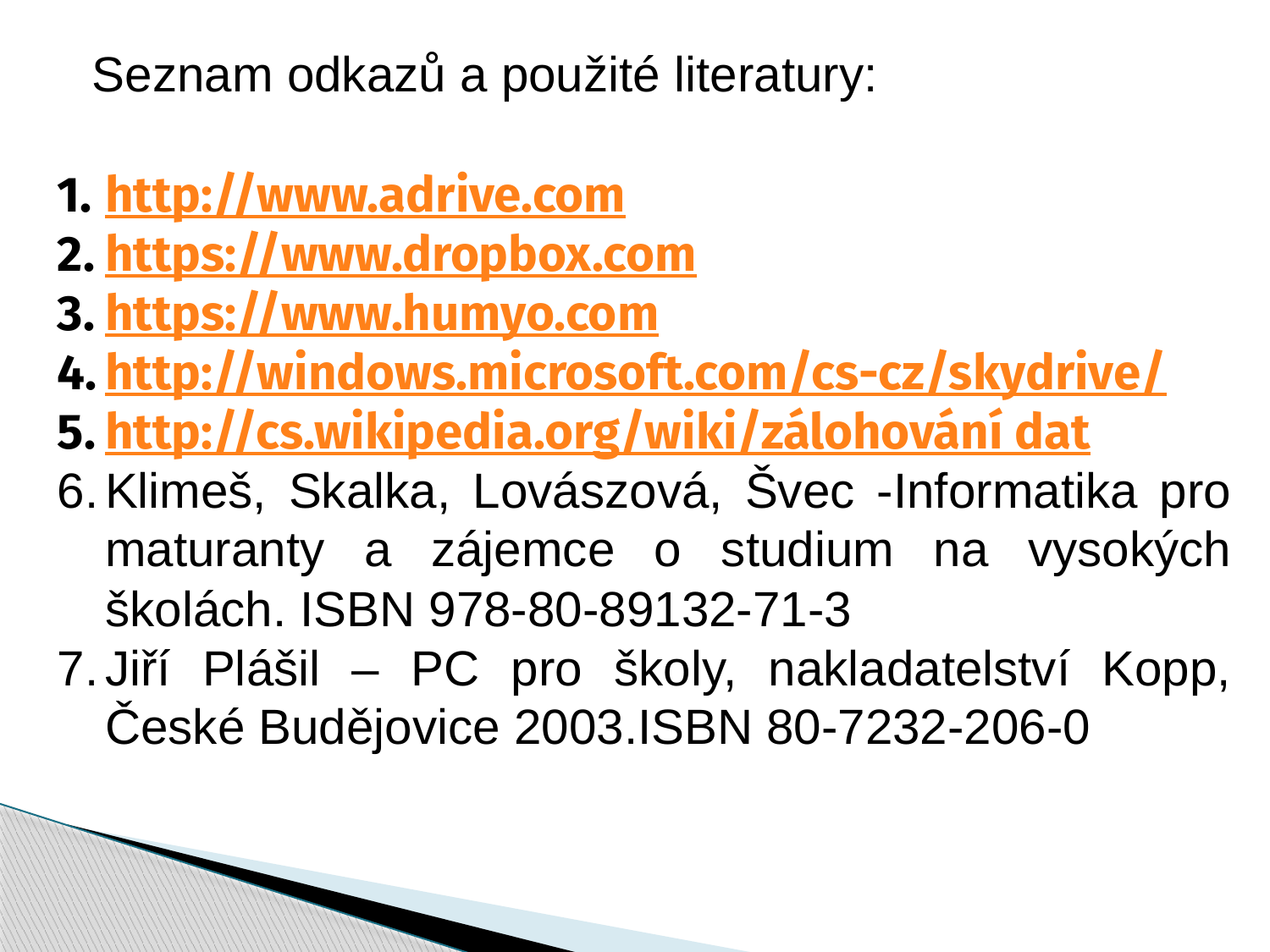

Seznam odkazů a použité literatury:
http://www.adrive.com
https://www.dropbox.com
https://www.humyo.com
http://windows.microsoft.com/cs-cz/skydrive/
http://cs.wikipedia.org/wiki/zálohování dat
Klimeš, Skalka, Lovászová, Švec -Informatika pro maturanty a zájemce o studium na vysokých školách. ISBN 978-80-89132-71-3
Jiří Plášil – PC pro školy, nakladatelství Kopp, České Budějovice 2003.ISBN 80-7232-206-0